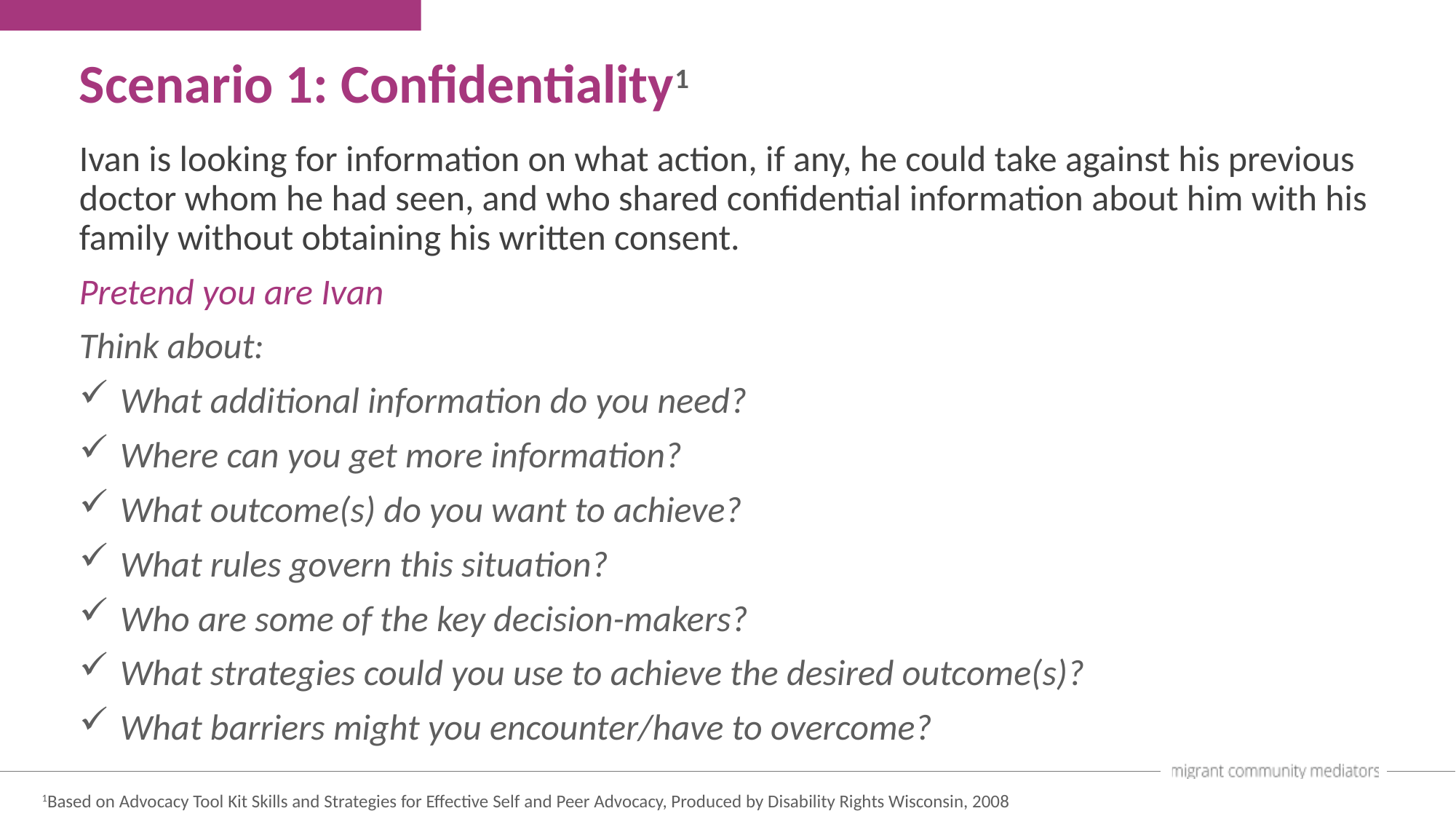

Scenario 1: Confidentiality1
Ivan is looking for information on what action, if any, he could take against his previous doctor whom he had seen, and who shared confidential information about him with his family without obtaining his written consent.
Pretend you are Ivan
Think about:
What additional information do you need?
Where can you get more information?
What outcome(s) do you want to achieve?
What rules govern this situation?
Who are some of the key decision-makers?
What strategies could you use to achieve the desired outcome(s)?
What barriers might you encounter/have to overcome?
1Based on Advocacy Tool Kit Skills and Strategies for Effective Self and Peer Advocacy, Produced by Disability Rights Wisconsin, 2008